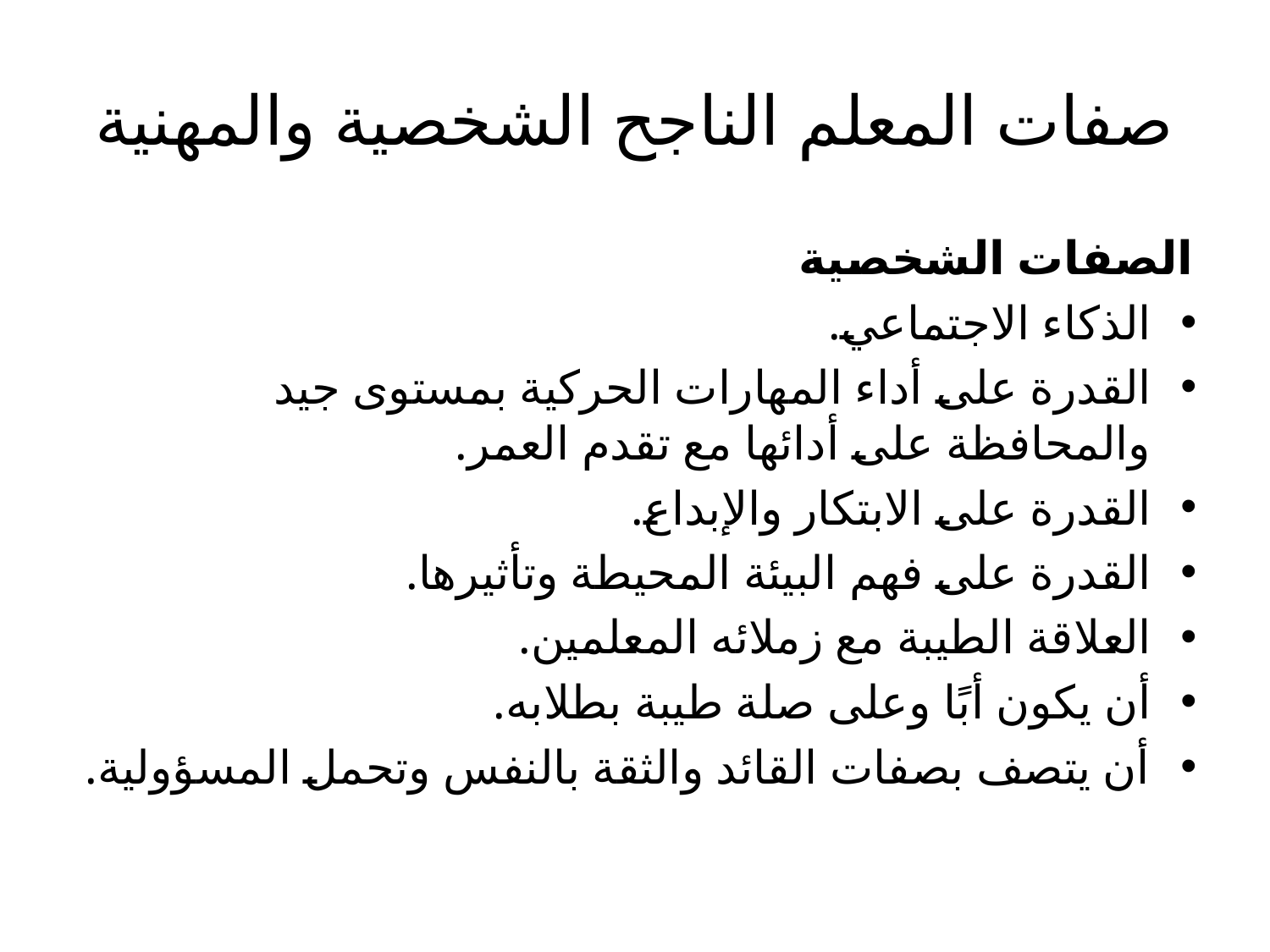

# صفات المعلم الناجح الشخصية والمهنية
الصفات الشخصية
الذكاء الاجتماعي.
القدرة على أداء المهارات الحركية بمستوى جيد والمحافظة على أدائها مع تقدم العمر.
القدرة على الابتكار والإبداع.
القدرة على فهم البيئة المحيطة وتأثيرها.
العلاقة الطيبة مع زملائه المعلمين.
أن يكون أبًا وعلى صلة طيبة بطلابه.
أن يتصف بصفات القائد والثقة بالنفس وتحمل المسؤولية.